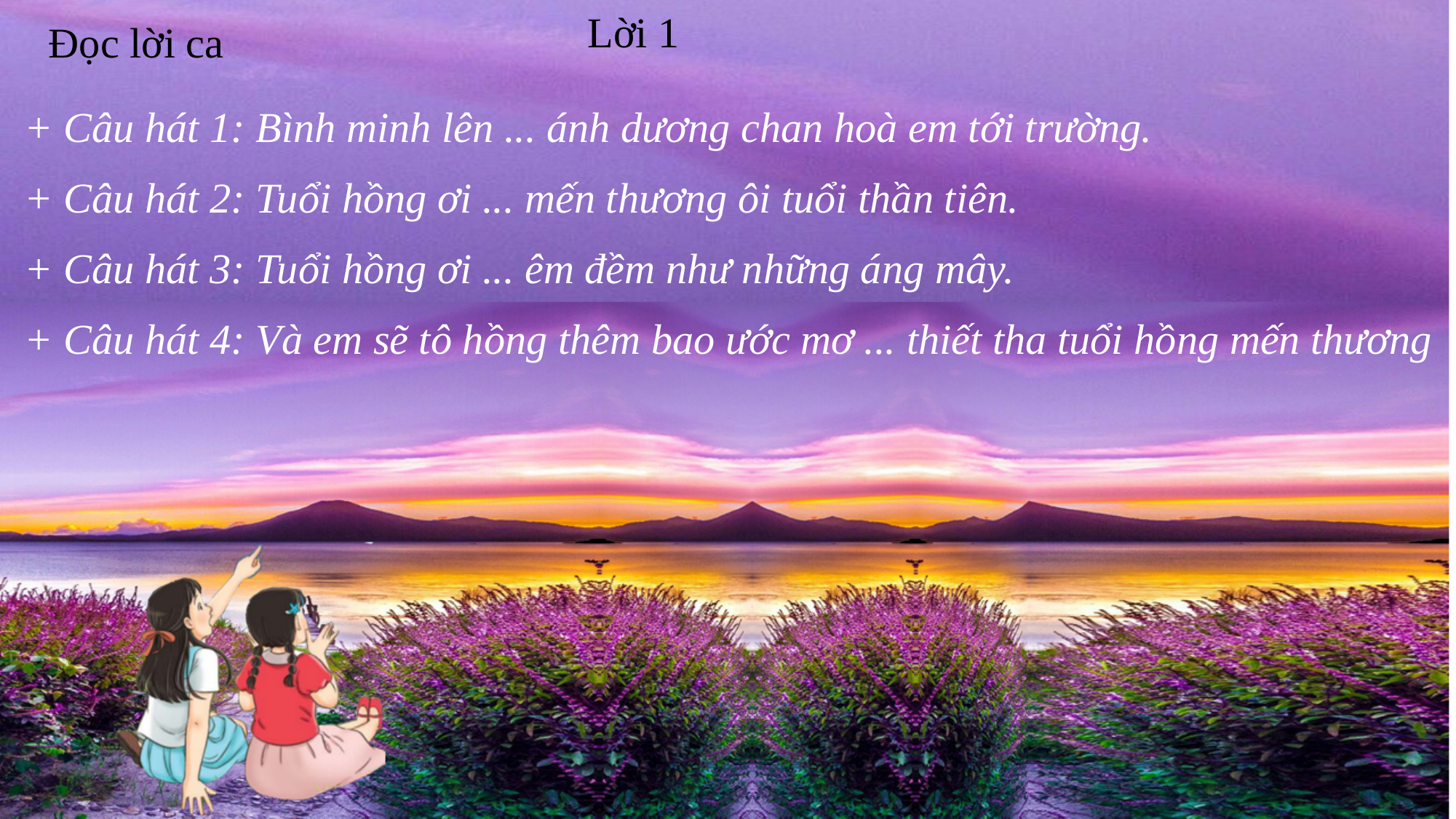

Lời 1
Đọc lời ca
+ Câu hát 1: Bình minh lên ... ánh dương chan hoà em tới trường.
+ Câu hát 2: Tuổi hồng ơi ... mến thương ôi tuổi thần tiên.
+ Câu hát 3: Tuổi hồng ơi ... êm đềm như những áng mây.
+ Câu hát 4: Và em sẽ tô hồng thêm bao ước mơ ... thiết tha tuổi hồng mến thương